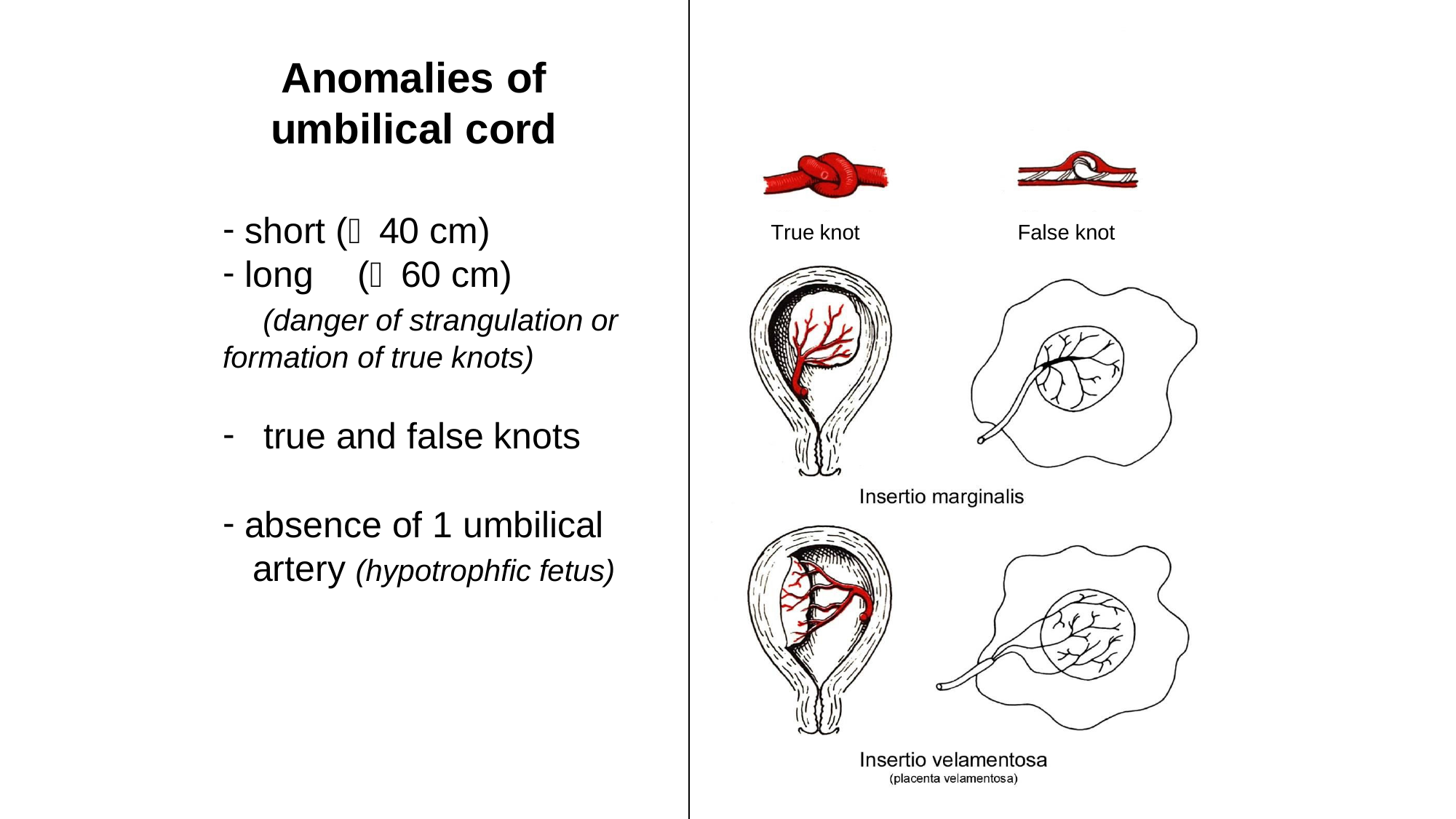

Anomalies of
umbilical cord
short (< 40 cm)
long	(> 60 cm)
(danger of strangulation or formation of true knots)

true and false knots

absence of 1 umbilical
artery (hypotrophfic fetus)

True knot
False knot